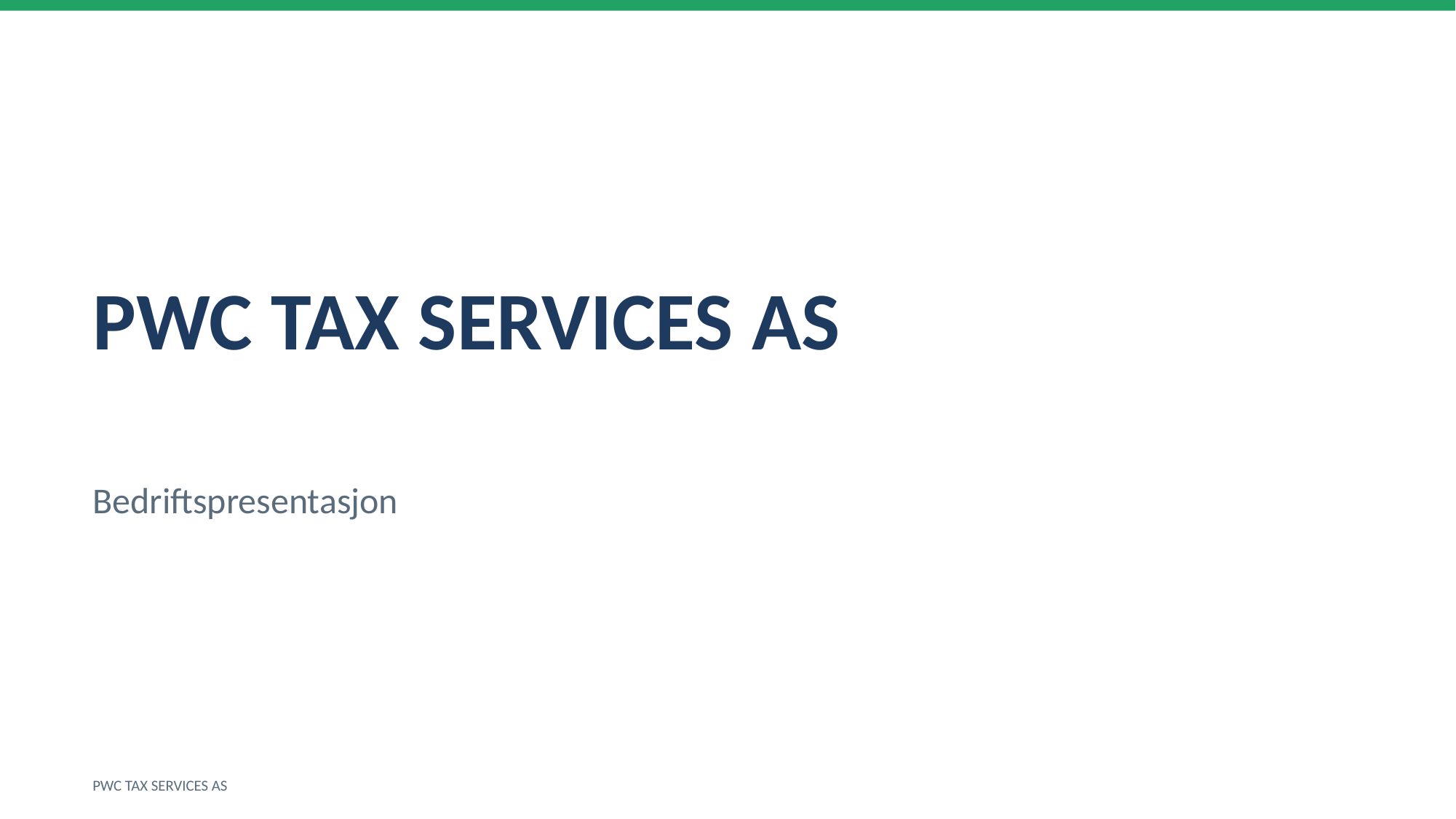

PWC TAX SERVICES AS
Bedriftspresentasjon
PWC TAX SERVICES AS